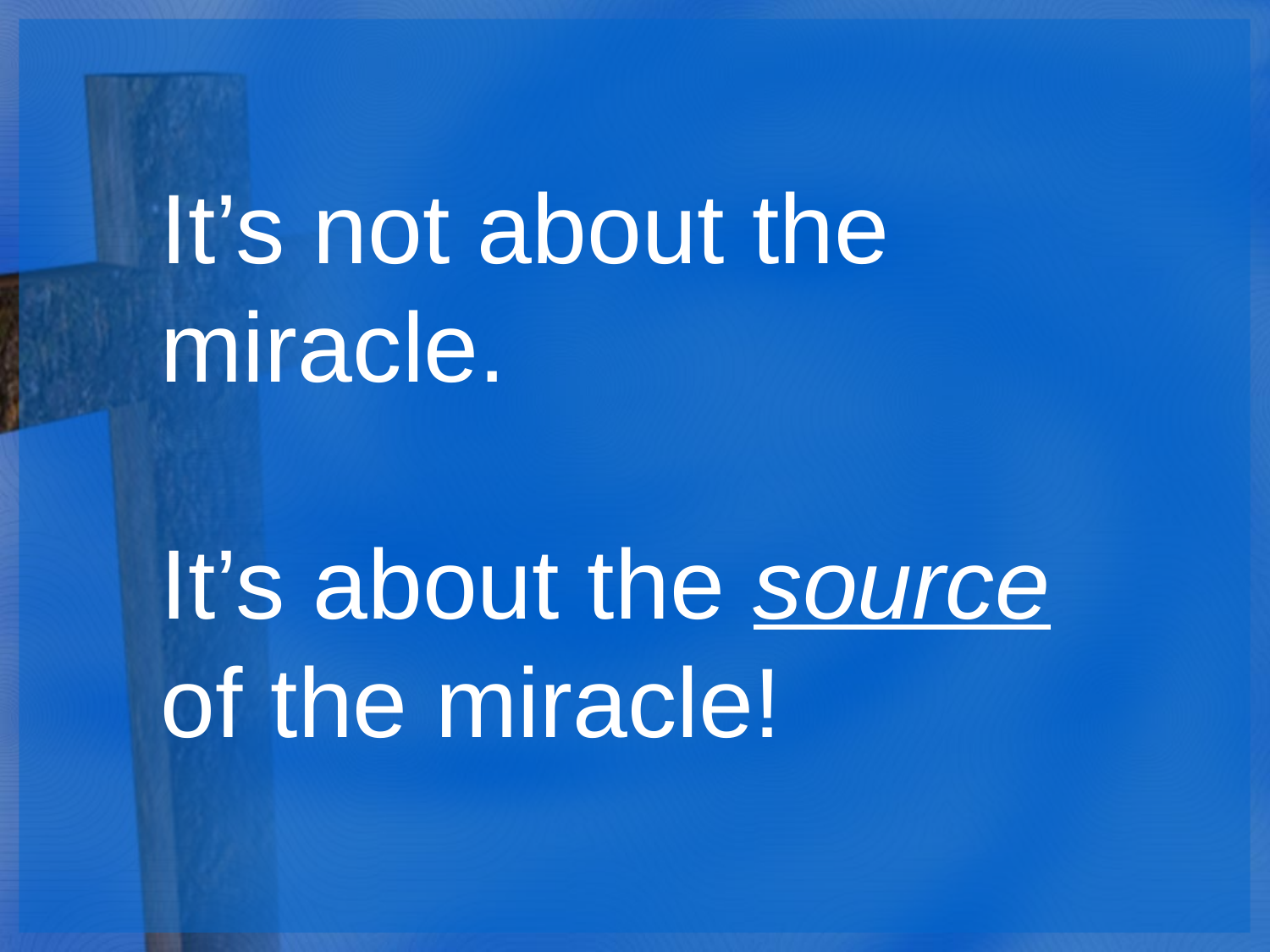

It’s not about the miracle.

It’s about the source of the miracle!